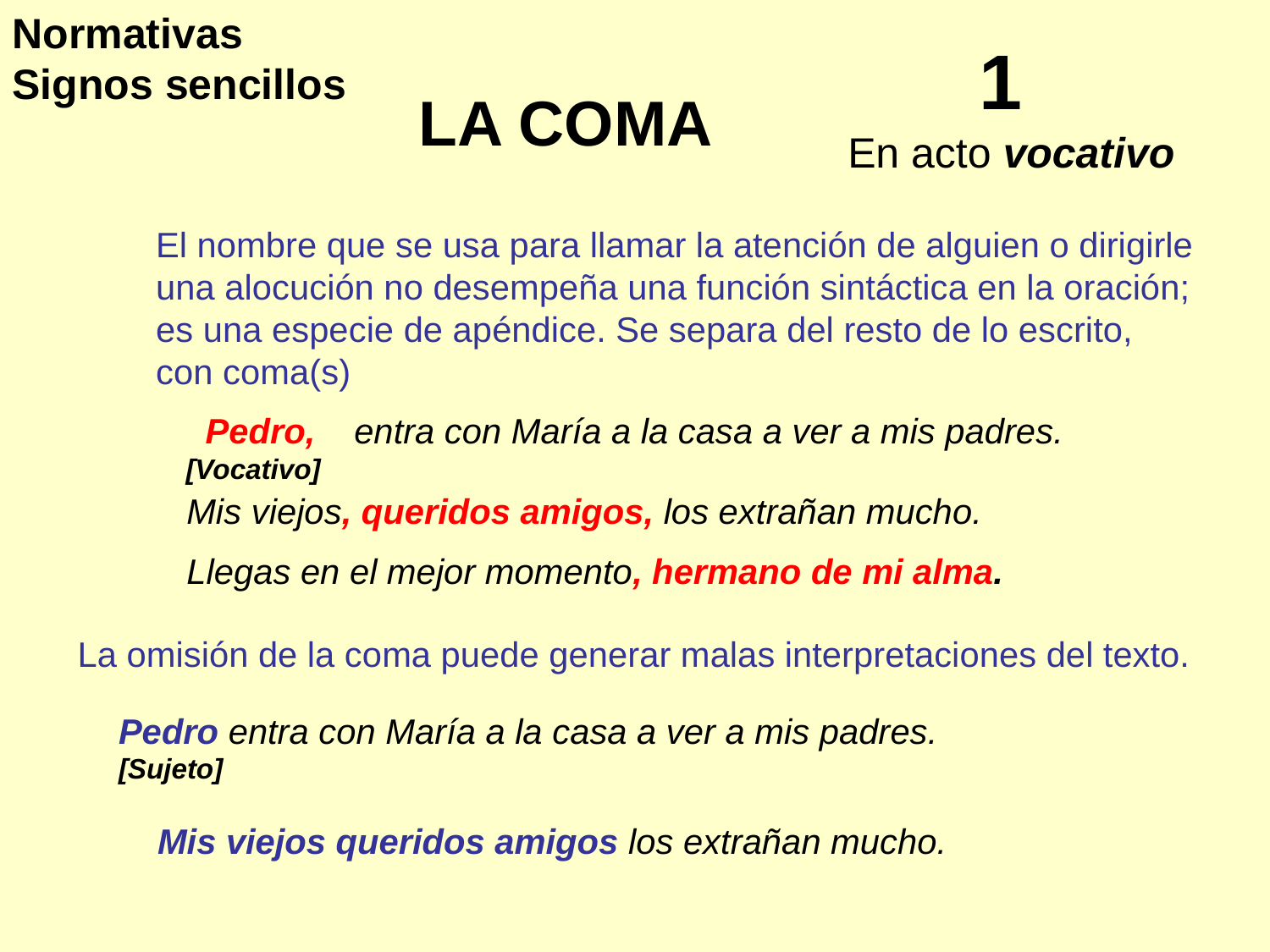

Normativas
Signos sencillos
1
En acto vocativo
LA COMA
El nombre que se usa para llamar la atención de alguien o dirigirle
una alocución no desempeña una función sintáctica en la oración;
es una especie de apéndice. Se separa del resto de lo escrito,
con coma(s)
  Pedro,    entra con María a la casa a ver a mis padres.
[Vocativo]
Mis viejos, queridos amigos, los extrañan mucho.
Llegas en el mejor momento, hermano de mi alma.
La omisión de la coma puede generar malas interpretaciones del texto.
Pedro entra con María a la casa a ver a mis padres.
[Sujeto]
Mis viejos queridos amigos los extrañan mucho.